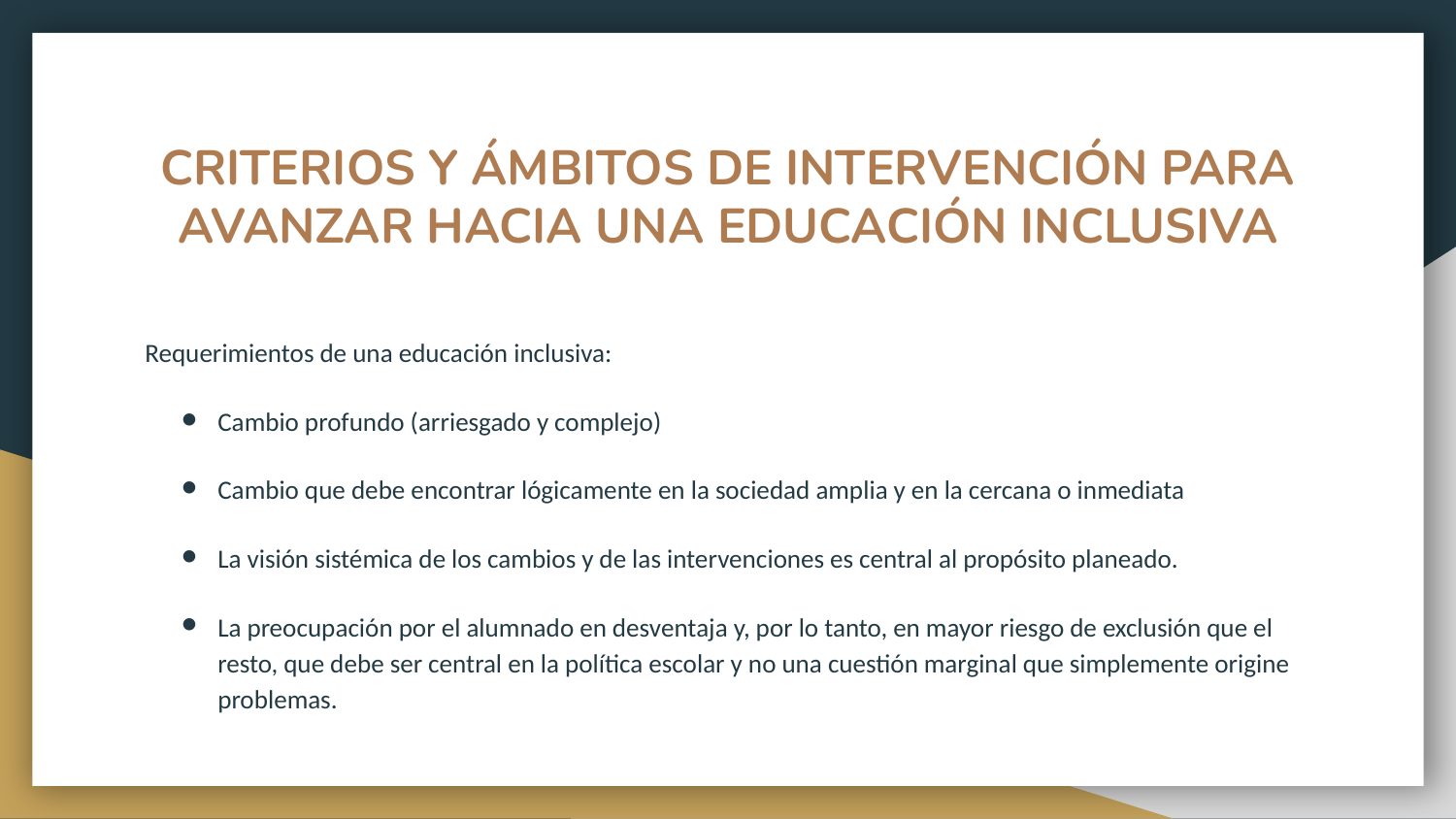

# CRITERIOS Y ÁMBITOS DE INTERVENCIÓN PARA AVANZAR HACIA UNA EDUCACIÓN INCLUSIVA
Requerimientos de una educación inclusiva:
Cambio profundo (arriesgado y complejo)
Cambio que debe encontrar lógicamente en la sociedad amplia y en la cercana o inmediata
La visión sistémica de los cambios y de las intervenciones es central al propósito planeado.
La preocupación por el alumnado en desventaja y, por lo tanto, en mayor riesgo de exclusión que el resto, que debe ser central en la política escolar y no una cuestión marginal que simplemente origine problemas.